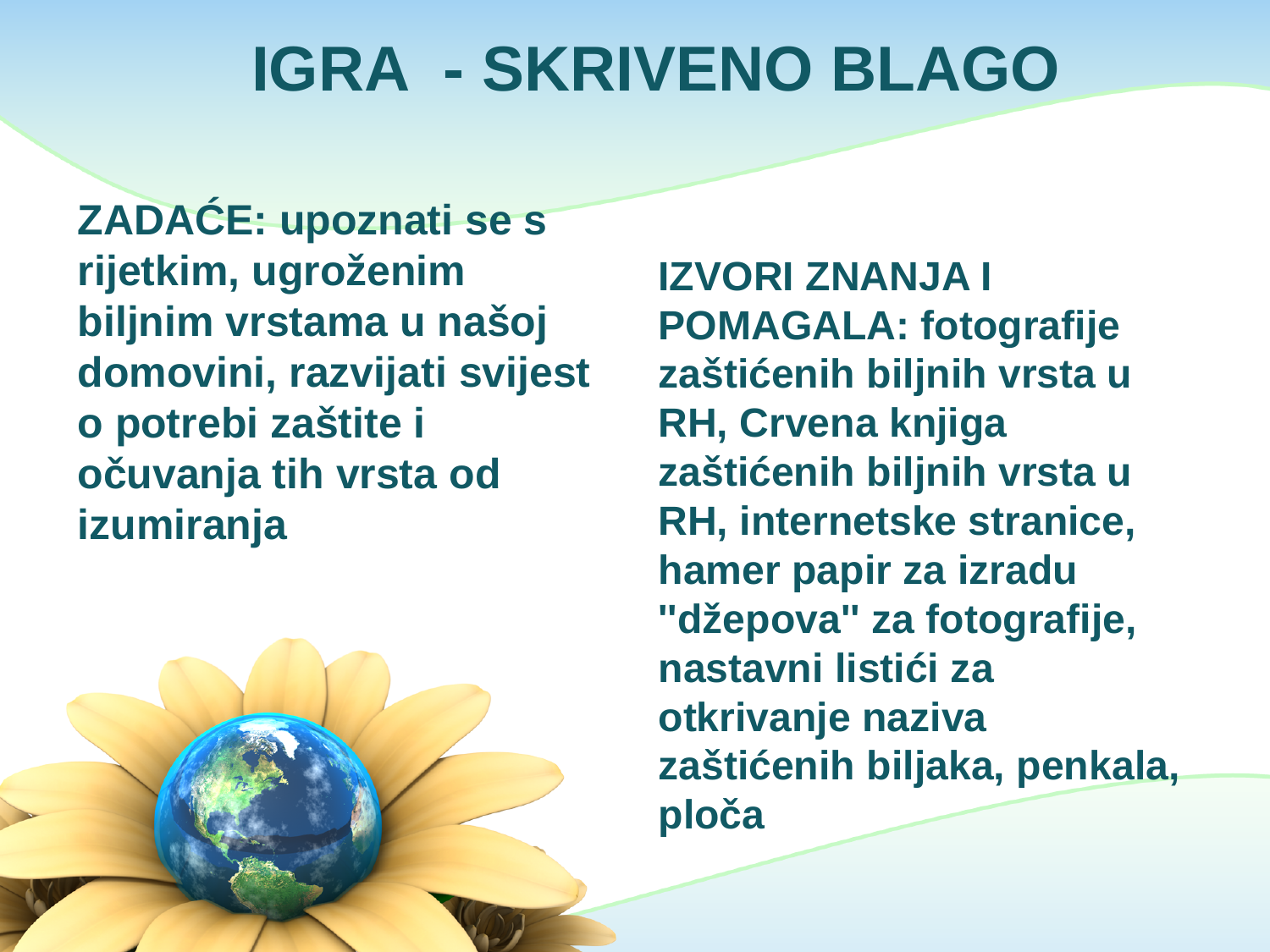

# IGRA  - SKRIVENO BLAGO
ZADAĆE: upoznati se s rijetkim, ugroženim  biljnim vrstama u našoj domovini, razvijati svijest o potrebi zaštite i očuvanja tih vrsta od izumiranja

IZVORI ZNANJA I POMAGALA: fotografije zaštićenih biljnih vrsta u RH, Crvena knjiga zaštićenih biljnih vrsta u RH, internetske stranice, hamer papir za izradu ''džepova'' za fotografije, nastavni listići za otkrivanje naziva zaštićenih biljaka, penkala, ploča